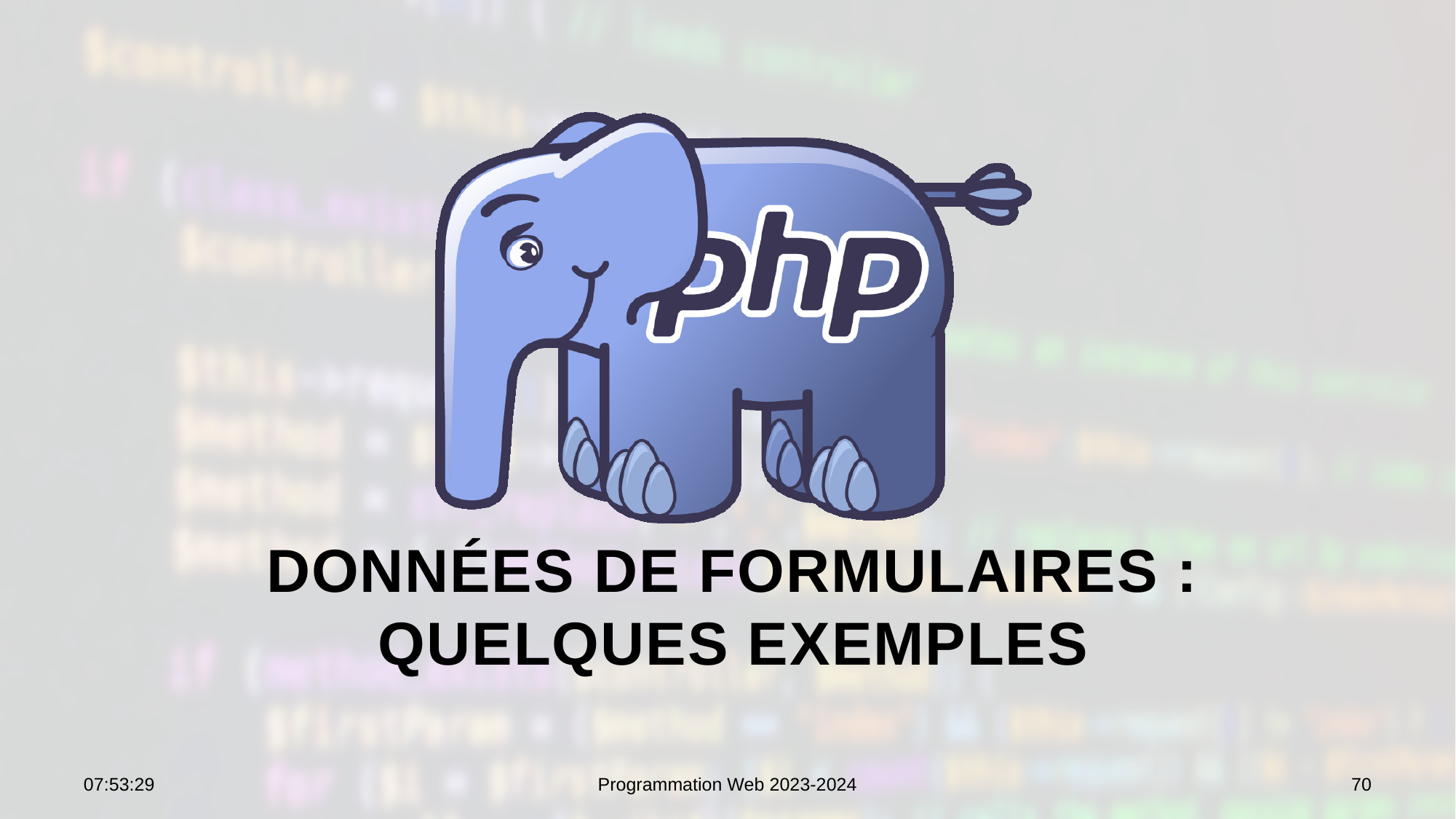

# Données de formulaires : Quelques exemples
07:53:29
Programmation Web 2023-2024
70